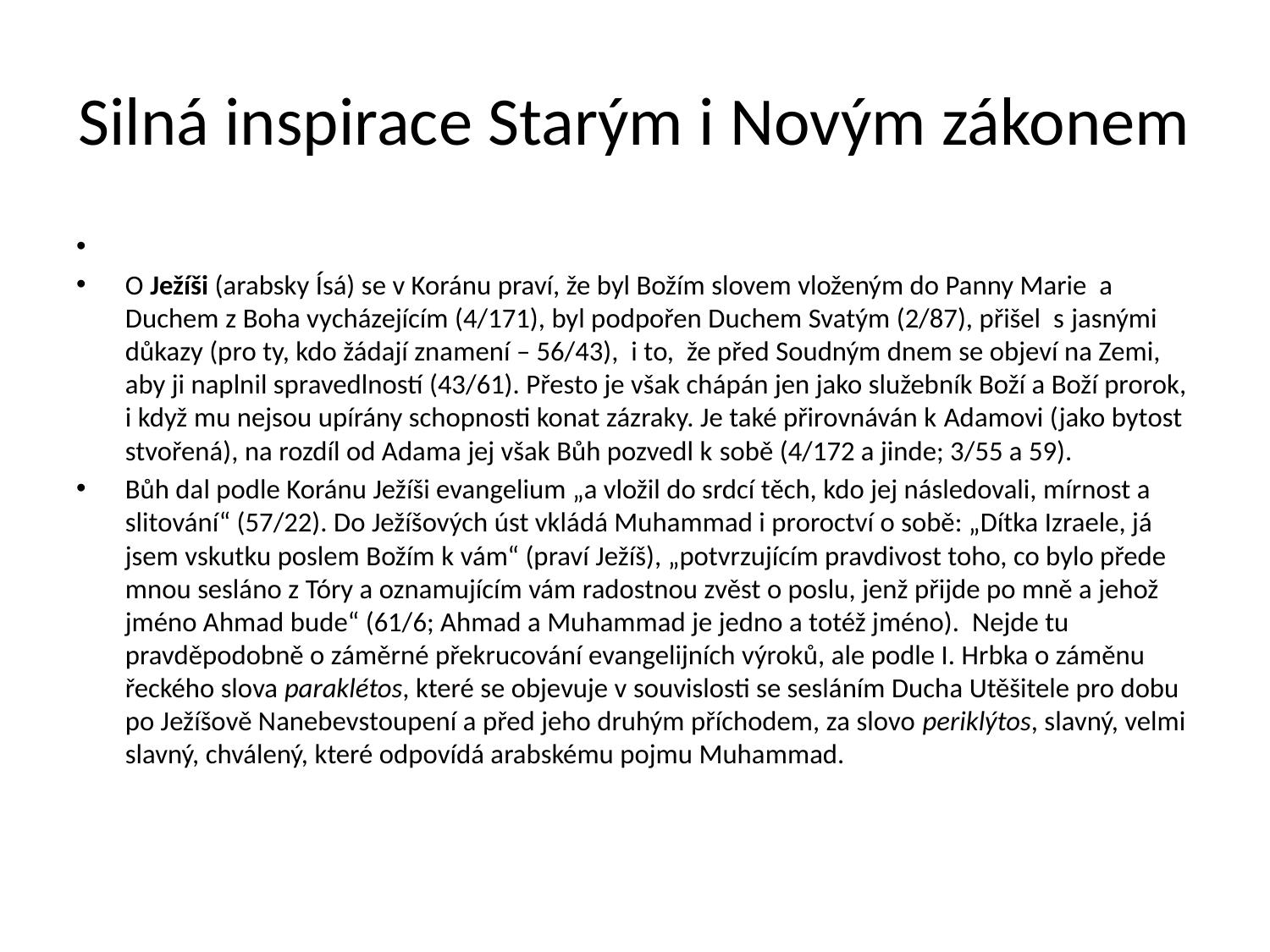

# Silná inspirace Starým i Novým zákonem

O Ježíši (arabsky Ísá) se v Koránu praví, že byl Božím slovem vloženým do Panny Marie  a Duchem z Boha vycházejícím (4/171), byl podpořen Duchem Svatým (2/87), přišel  s jasnými důkazy (pro ty, kdo žádají znamení – 56/43),  i to,  že před Soudným dnem se objeví na Zemi, aby ji naplnil spravedlností (43/61). Přesto je však chápán jen jako služebník Boží a Boží prorok, i když mu nejsou upírány schopnosti konat zázraky. Je také přirovnáván k Adamovi (jako bytost stvořená), na rozdíl od Adama jej však Bůh pozvedl k sobě (4/172 a jinde; 3/55 a 59).
Bůh dal podle Koránu Ježíši evangelium „a vložil do srdcí těch, kdo jej následovali, mírnost a slitování“ (57/22). Do Ježíšových úst vkládá Muhammad i proroctví o sobě: „Dítka Izraele, já jsem vskutku poslem Božím k vám“ (praví Ježíš), „potvrzujícím pravdivost toho, co bylo přede mnou sesláno z Tóry a oznamujícím vám radostnou zvěst o poslu, jenž přijde po mně a jehož jméno Ahmad bude“ (61/6; Ahmad a Muhammad je jedno a totéž jméno).  Nejde tu pravděpodobně o záměrné překrucování evangelijních výroků, ale podle I. Hrbka o záměnu řeckého slova paraklétos, které se objevuje v souvislosti se sesláním Ducha Utěšitele pro dobu po Ježíšově Nanebevstoupení a před jeho druhým příchodem, za slovo periklýtos, slavný, velmi slavný, chválený, které odpovídá arabskému pojmu Muhammad.